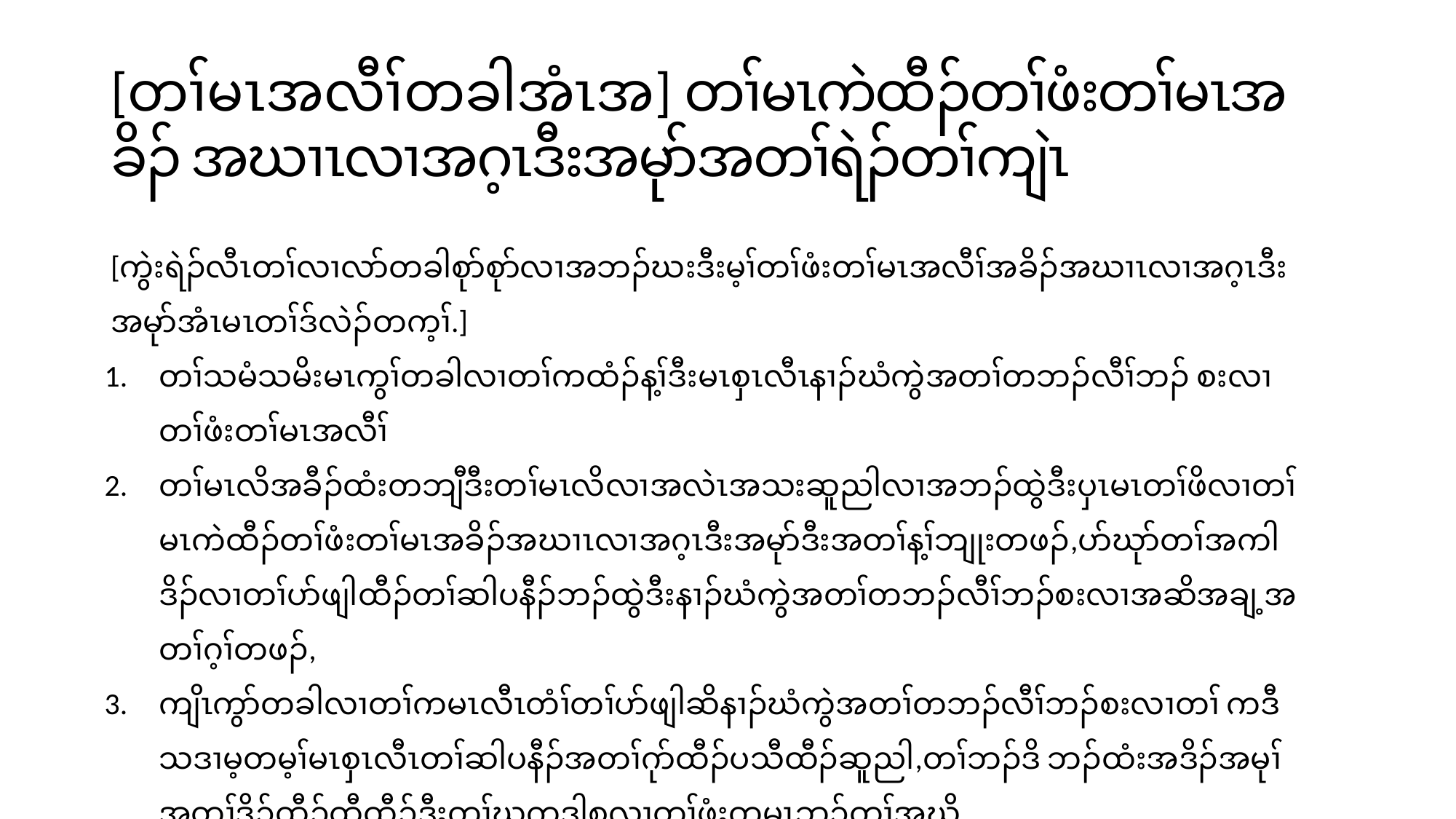

# [တၢ်မၤအလီၢ်တခါအံၤအ] တၢ်မၤကဲထီၣ်တၢ်ဖံးတၢ်မၤအခိၣ် အဃၢၤလၢအဂ့ၤဒီးအမုာ်အတၢ်ရဲၣ်တၢ်ကျဲၤ
[ကွဲးရဲၣ်လီၤတၢ်လၢလာ်တခါစုာ်စုာ်လၢအဘၣ်ဃးဒီးမ့ၢ်တၢ်ဖံးတၢ်မၤအလီၢ်အခိၣ်အဃၢၤလၢအဂ့ၤဒီးအမုာ်အံၤမၤတၢ်ဒ်လဲၣ်တက့ၢ်.]
တၢ်သမံသမိးမၤကွၢ်တခါလၢတၢ်ကထံၣ်န့ၢ်ဒီးမၤစှၤလီၤနၢၣ်ဃံကွဲအတၢ်တဘၣ်လီၢ်ဘၣ် စးလၢတၢ်ဖံးတၢ်မၤအလီၢ်
တၢ်မၤလိအခီၣ်ထံးတဘျီဒီးတၢ်မၤလိလၢအလဲၤအသးဆူညါလၢအဘၣ်ထွဲဒီးပှၤမၤတၢ်ဖိလၢတၢ်မၤကဲထီၣ်တၢ်ဖံးတၢ်မၤအခိၣ်အဃၢၤလၢအဂ့ၤဒီးအမုာ်ဒီးအတၢ်န့ၢ်ဘျုးတဖၣ်,ပာ်ဃုာ်တၢ်အကါဒိၣ်လၢတၢ်ပာ်ဖျါထီၣ်တၢ်ဆါပနီၣ်ဘၣ်ထွဲဒီးနၢၣ်ဃံကွဲအတၢ်တဘၣ်လီၢ်ဘၣ်စးလၢအဆိအချ့အတၢ်ဂ့ၢ်တဖၣ်,
ကျိၤကွာ်တခါလၢတၢ်ကမၤလီၤတံၢ်တၢ်ပာ်ဖျါဆိနၢၣ်ဃံကွဲအတၢ်တဘၣ်လီၢ်ဘၣ်စးလၢတၢ် ကဒီသဒၢမ့တမ့ၢ်မၤစှၤလီၤတၢ်ဆါပနီၣ်အတၢ်ဂုာ်ထီၣ်ပသီထီၣ်ဆူညါ,တၢ်ဘၣ်ဒိ ဘၣ်ထံးအဒိၣ်အမုၢ်အတၢ်ဒိၣ်ထီၣ်ထီထီၣ်ဒီးတၢ်ဃ့ကဒါစ့လၢတၢ်ဖံးတမၤဘၣ်တၢ်အဃိ